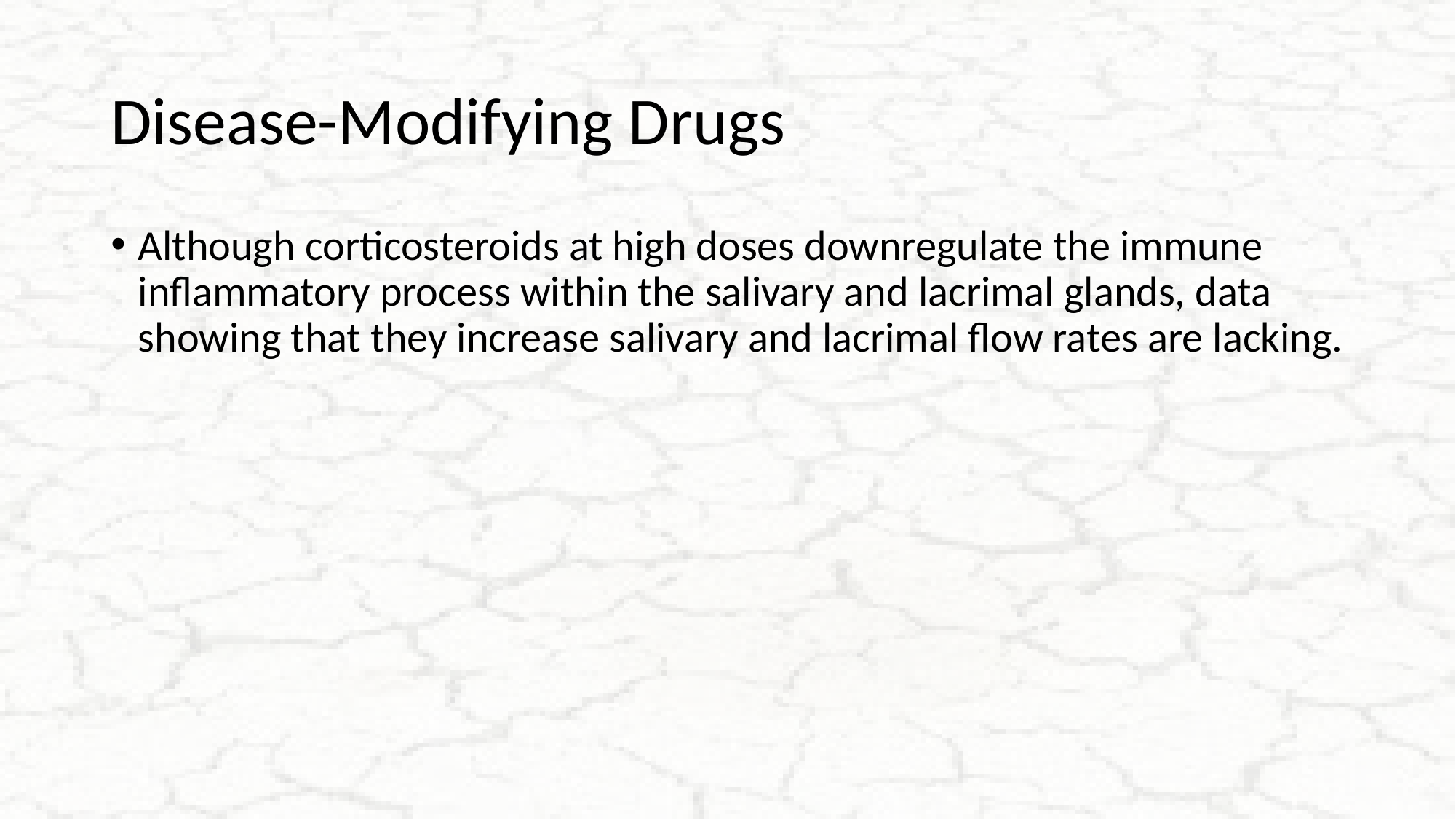

# Disease-Modifying Drugs
Although corticosteroids at high doses downregulate the immune inflammatory process within the salivary and lacrimal glands, data showing that they increase salivary and lacrimal flow rates are lacking.